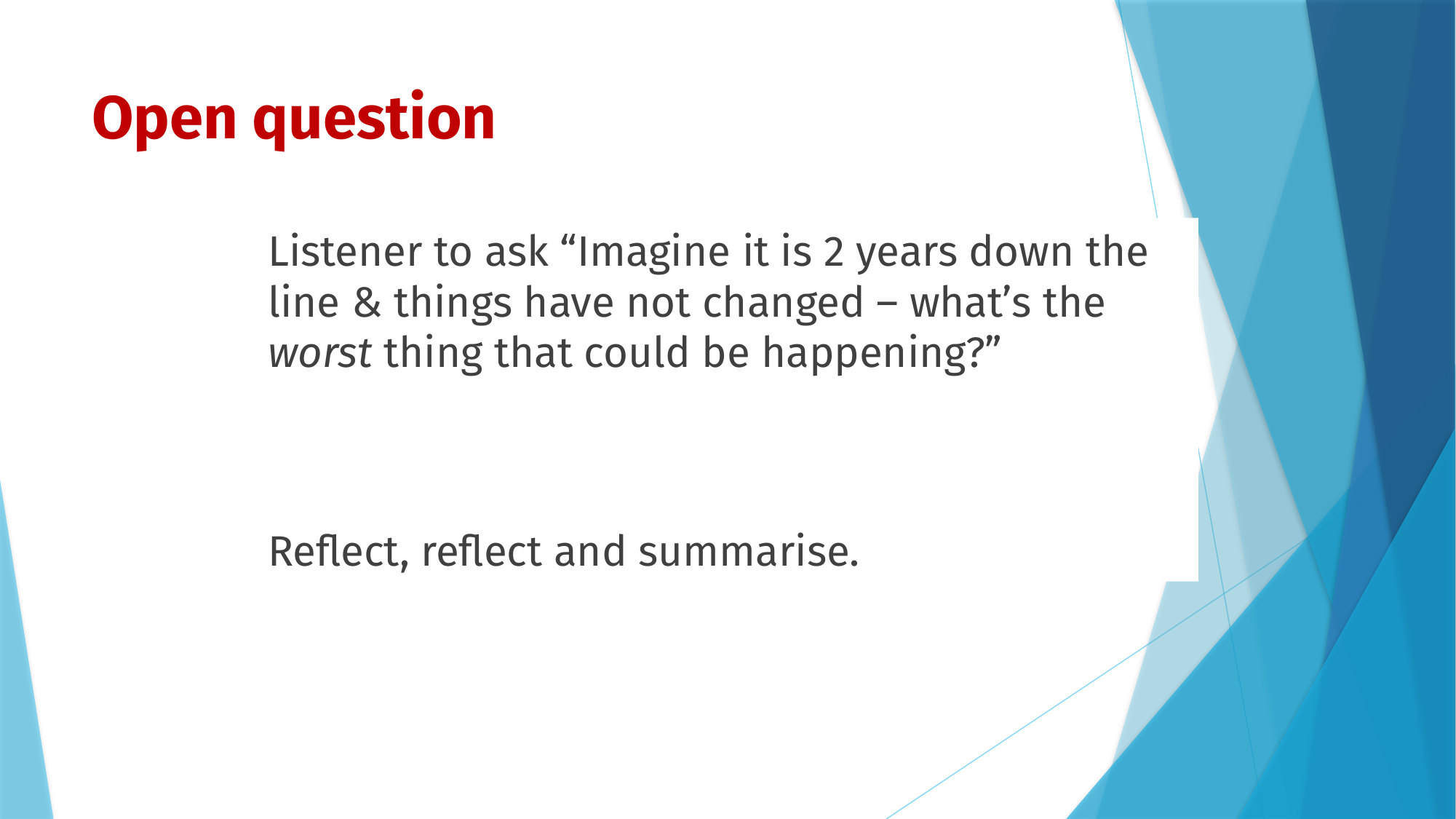

# Open question
Listener to ask “Imagine it is 2 years down the line & things have not changed – what’s the worst thing that could be happening?”

Reflect, reflect and summarise.